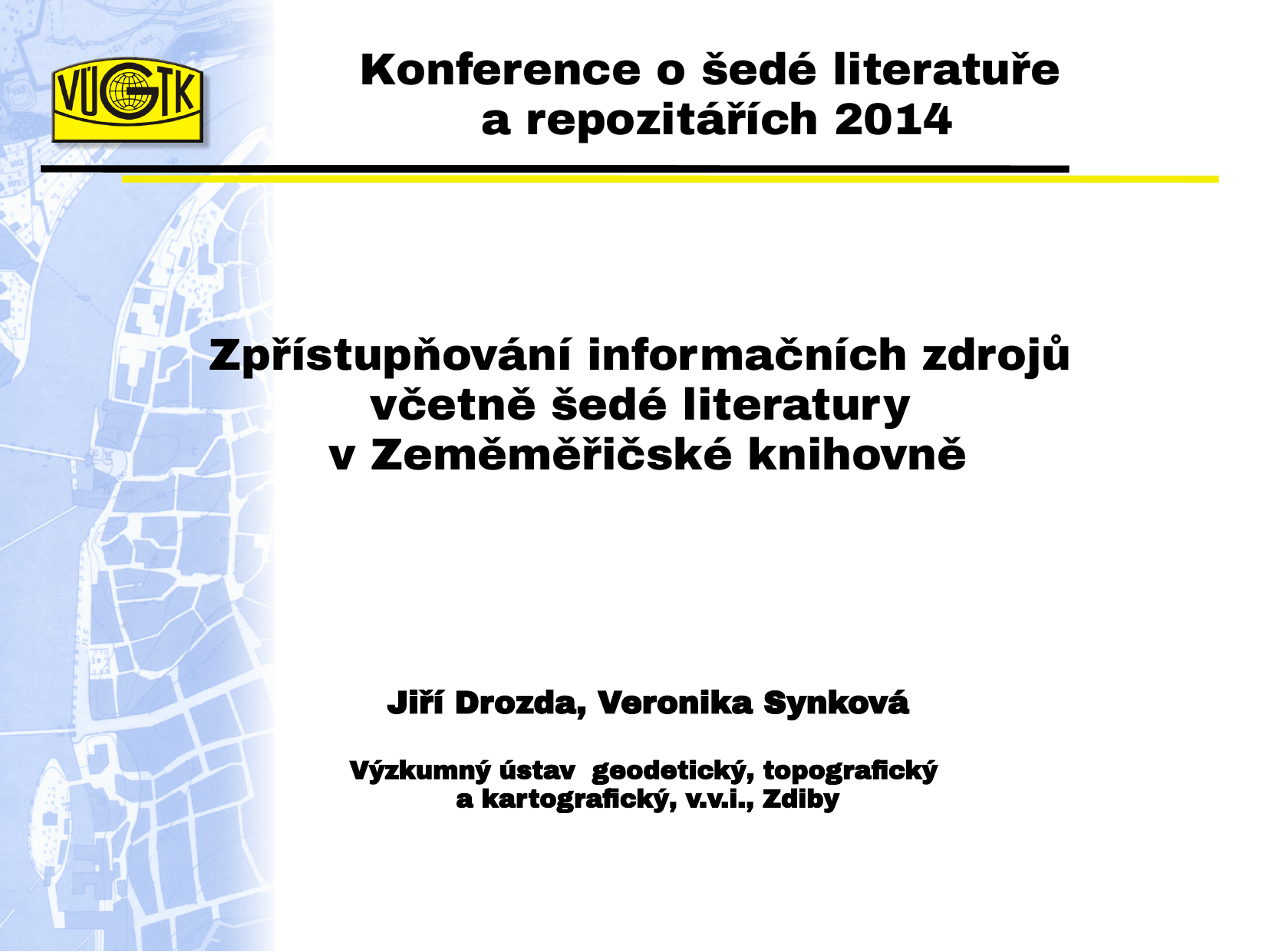

Konference o šedé literatuře
a repozitářích 2014

Zpřístupňování informačních zdrojů
včetně šedé literatury
v Zeměměřičské knihovně

Jiří Drozda, Veronika Synková

Výzkumný ústav  geodetický, topografický
a kartografický, v.v.i., Zdiby